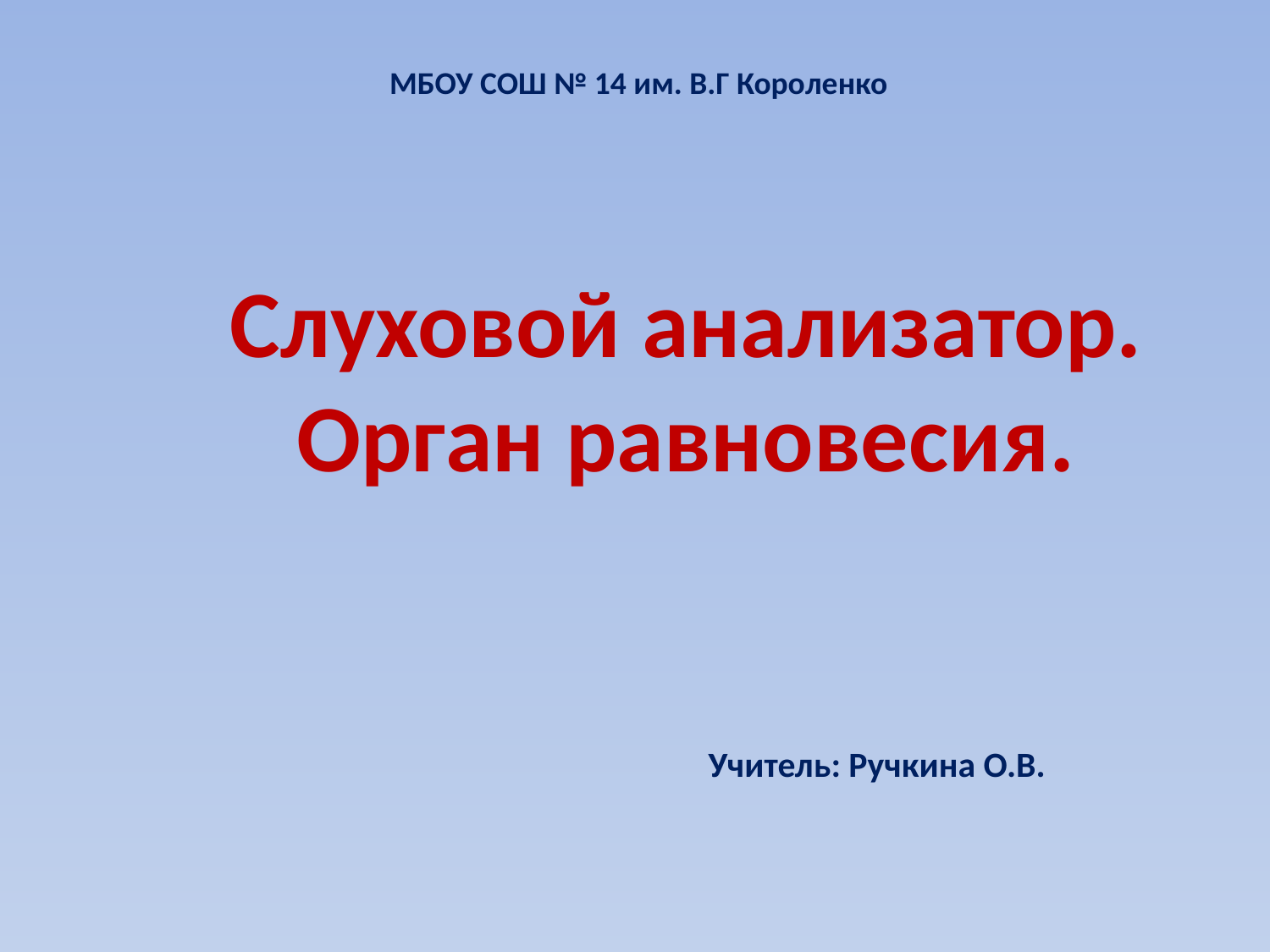

МБОУ СОШ № 14 им. В.Г Короленко
Слуховой анализатор.
Орган равновесия.
Учитель: Ручкина О.В.